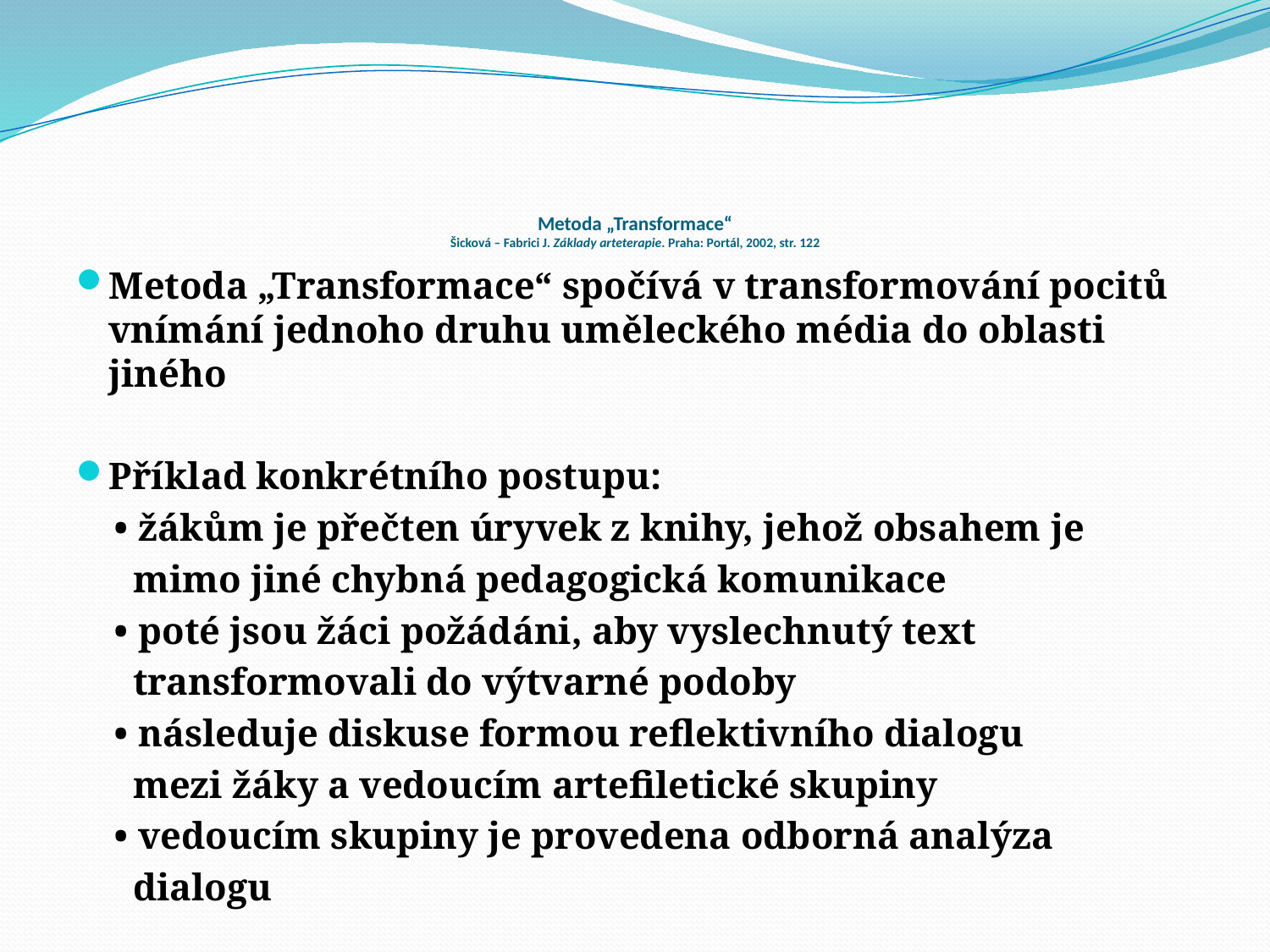

# Metoda „Transformace“ Šicková – Fabrici J. Základy arteterapie. Praha: Portál, 2002, str. 122
Metoda „Transformace“ spočívá v transformování pocitů vnímání jednoho druhu uměleckého média do oblasti jiného

Příklad konkrétního postupu:
    • žákům je přečten úryvek z knihy, jehož obsahem je
      mimo jiné chybná pedagogická komunikace
    • poté jsou žáci požádáni, aby vyslechnutý text
      transformovali do výtvarné podoby
    • následuje diskuse formou reflektivního dialogu
      mezi žáky a vedoucím artefiletické skupiny
    • vedoucím skupiny je provedena odborná analýza
      dialogu